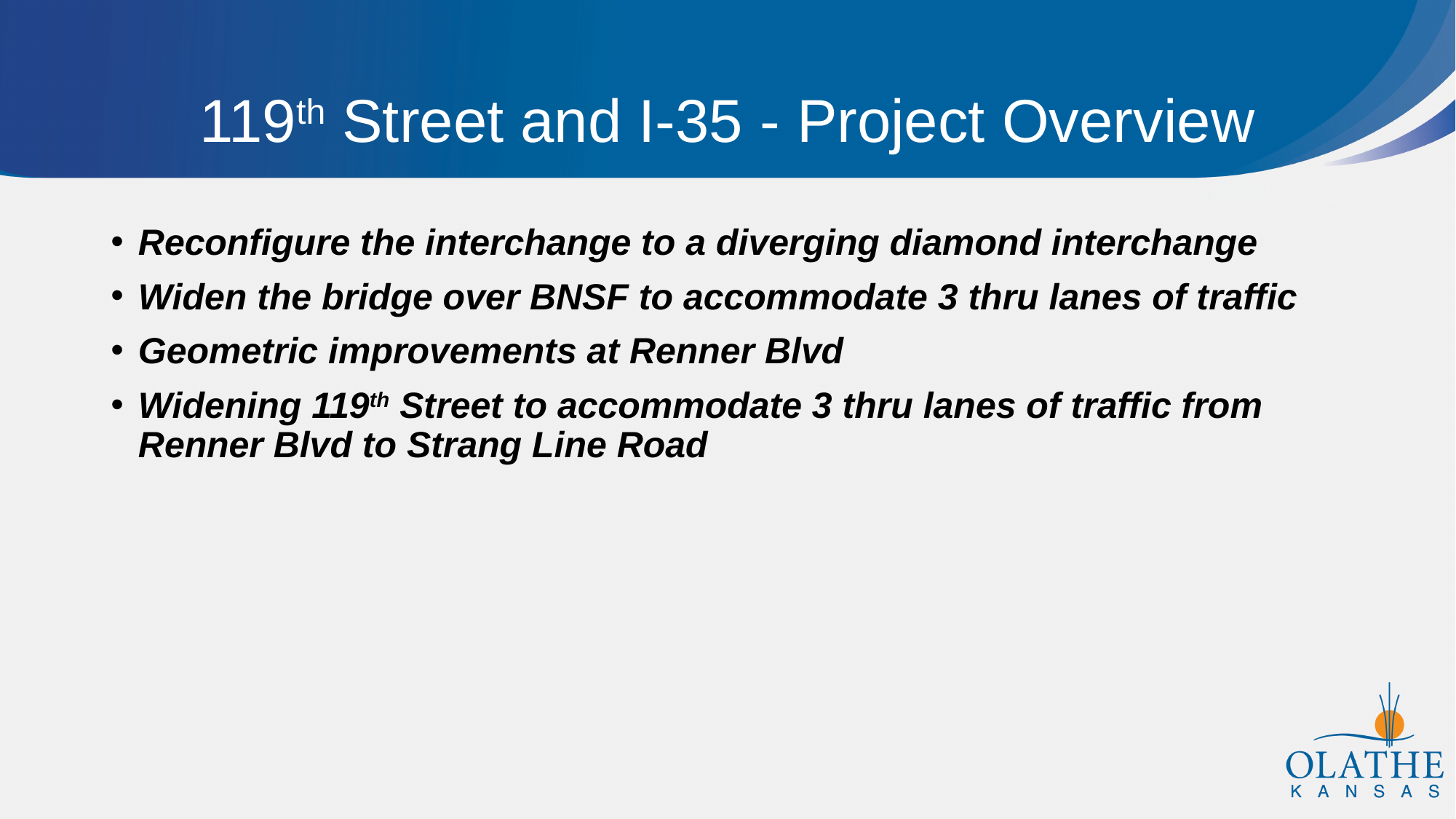

# 119th Street and I-35 - Project Overview
Reconfigure the interchange to a diverging diamond interchange
Widen the bridge over BNSF to accommodate 3 thru lanes of traffic
Geometric improvements at Renner Blvd
Widening 119th Street to accommodate 3 thru lanes of traffic from Renner Blvd to Strang Line Road